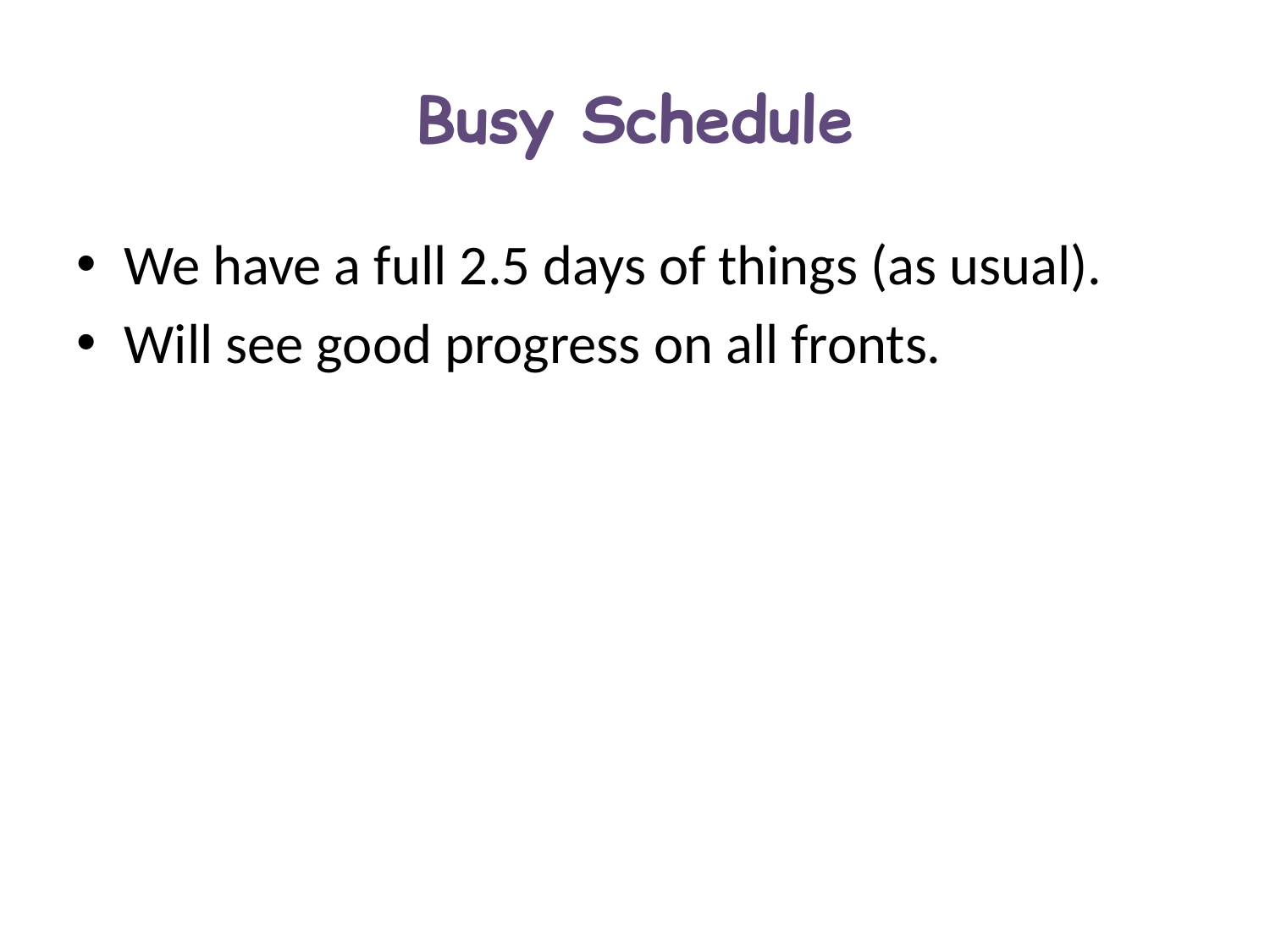

# Busy Schedule
We have a full 2.5 days of things (as usual).
Will see good progress on all fronts.